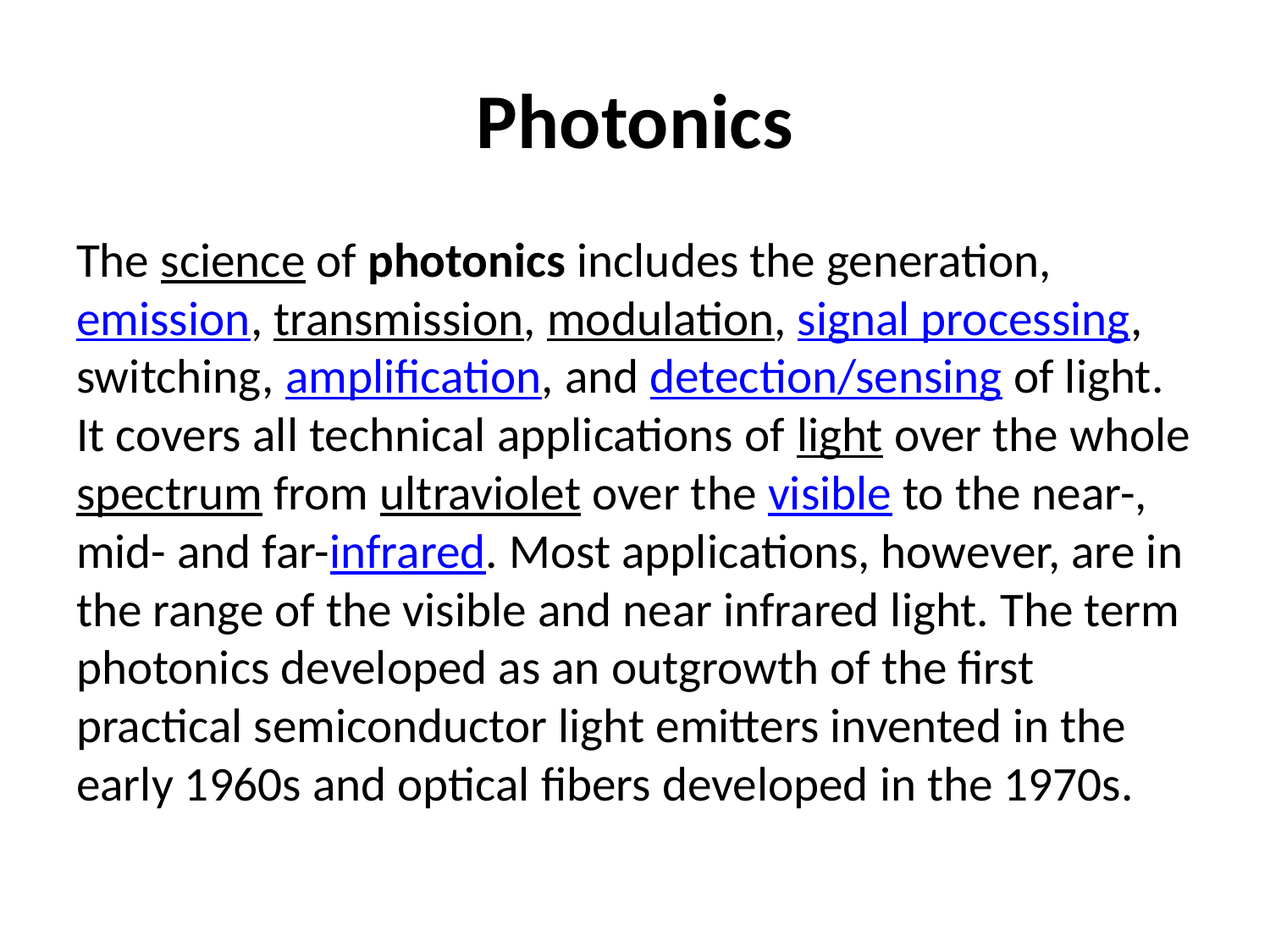

# Photonics
The science of photonics includes the generation, emission, transmission, modulation, signal processing, switching, amplification, and detection/sensing of light. It covers all technical applications of light over the whole spectrum from ultraviolet over the visible to the near-, mid- and far-infrared. Most applications, however, are in the range of the visible and near infrared light. The term photonics developed as an outgrowth of the first practical semiconductor light emitters invented in the early 1960s and optical fibers developed in the 1970s.